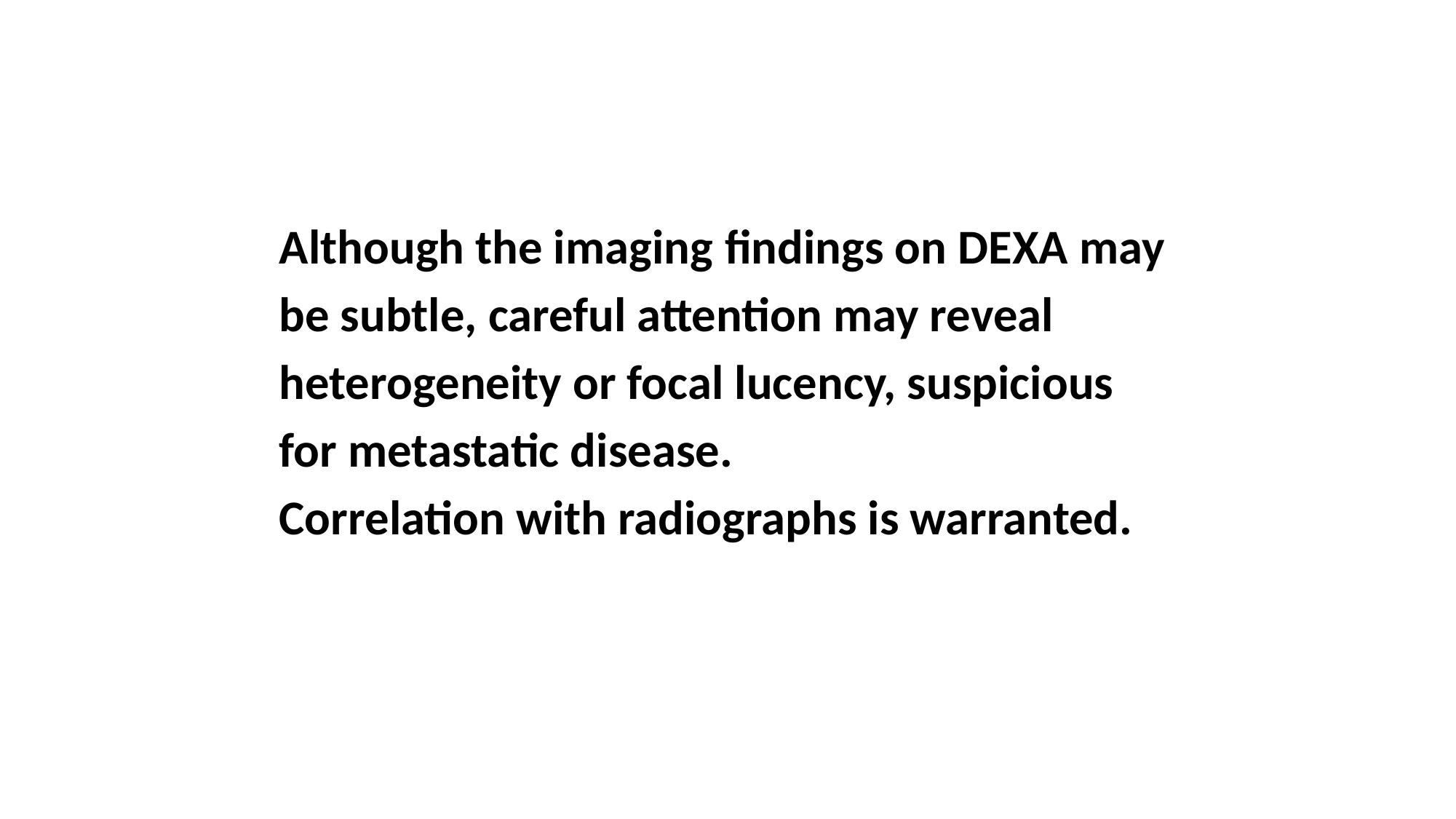

Although the imaging ﬁndings on DEXA may
 be subtle, careful attention may reveal
 heterogeneity or focal lucency, suspicious
 for metastatic disease.
 Correlation with radiographs is warranted.